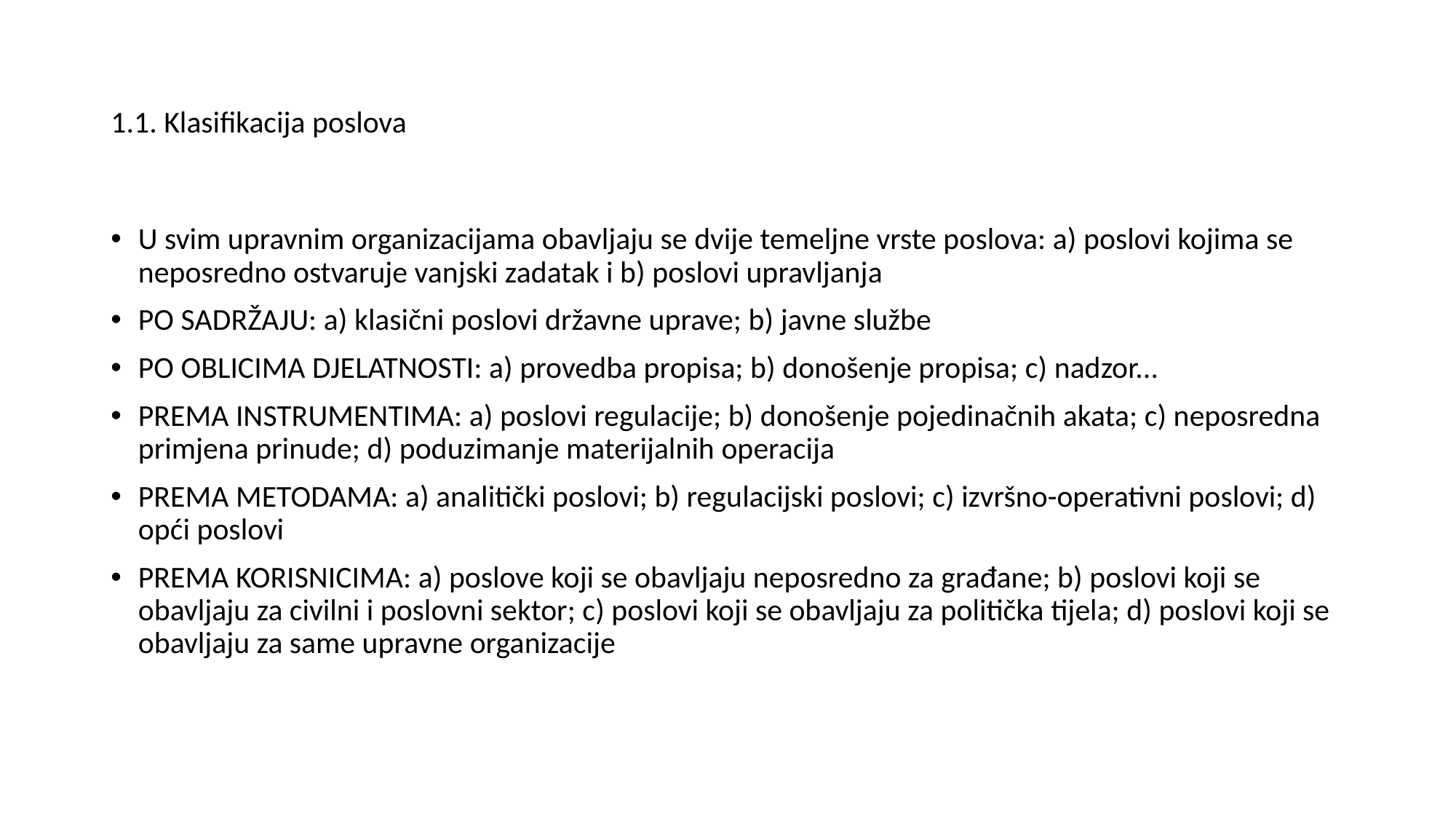

# 1.1. Klasifikacija poslova
U svim upravnim organizacijama obavljaju se dvije temeljne vrste poslova: a) poslovi kojima se neposredno ostvaruje vanjski zadatak i b) poslovi upravljanja
PO SADRŽAJU: a) klasični poslovi državne uprave; b) javne službe
PO OBLICIMA DJELATNOSTI: a) provedba propisa; b) donošenje propisa; c) nadzor...
PREMA INSTRUMENTIMA: a) poslovi regulacije; b) donošenje pojedinačnih akata; c) neposredna primjena prinude; d) poduzimanje materijalnih operacija
PREMA METODAMA: a) analitički poslovi; b) regulacijski poslovi; c) izvršno-operativni poslovi; d) opći poslovi
PREMA KORISNICIMA: a) poslove koji se obavljaju neposredno za građane; b) poslovi koji se obavljaju za civilni i poslovni sektor; c) poslovi koji se obavljaju za politička tijela; d) poslovi koji se obavljaju za same upravne organizacije